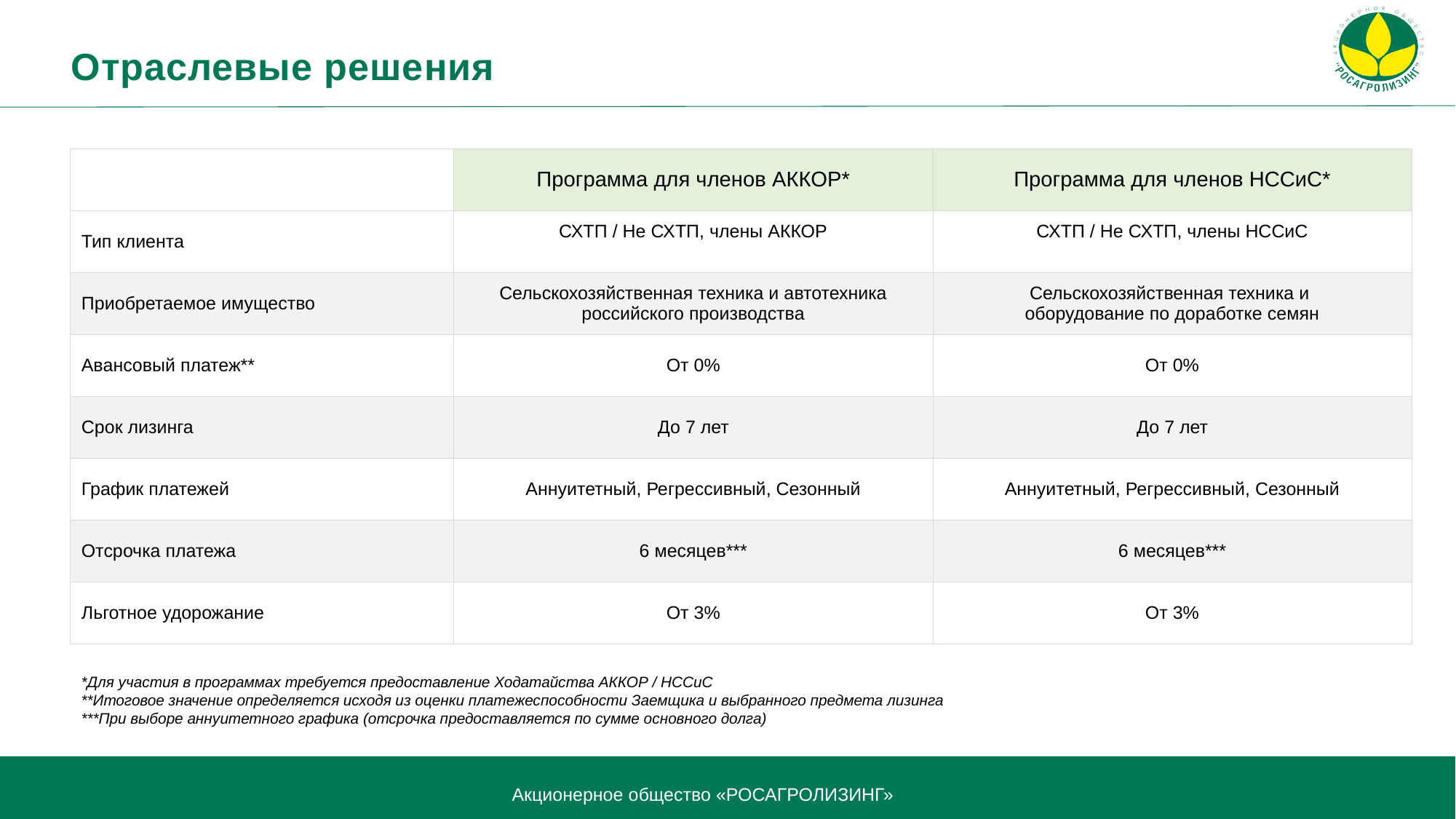

Отраслевые решения
|  | Программа для членов АККОР\* | Программа для членов НССиС\* |
| --- | --- | --- |
| Тип клиента | СХТП / Не СХТП, члены АККОР | СХТП / Не СХТП, члены НССиС |
| Приобретаемое имущество | Сельскохозяйственная техника и автотехника российского производства | Сельскохозяйственная техника и оборудование по доработке семян |
| Авансовый платеж\*\* | От 0% | От 0% |
| Срок лизинга | До 7 лет | До 7 лет |
| График платежей | Аннуитетный, Регрессивный, Сезонный | Аннуитетный, Регрессивный, Сезонный |
| Отсрочка платежа | 6 месяцев\*\*\* | 6 месяцев\*\*\* |
| Льготное удорожание | От 3% | От 3% |
*Для участия в программах требуется предоставление Ходатайства АККОР / НССиС
**Итоговое значение определяется исходя из оценки платежеспособности Заемщика и выбранного предмета лизинга
***При выборе аннуитетного графика (отсрочка предоставляется по сумме основного долга)

Акционерное общество «РОСАГРОЛИЗИНГ»